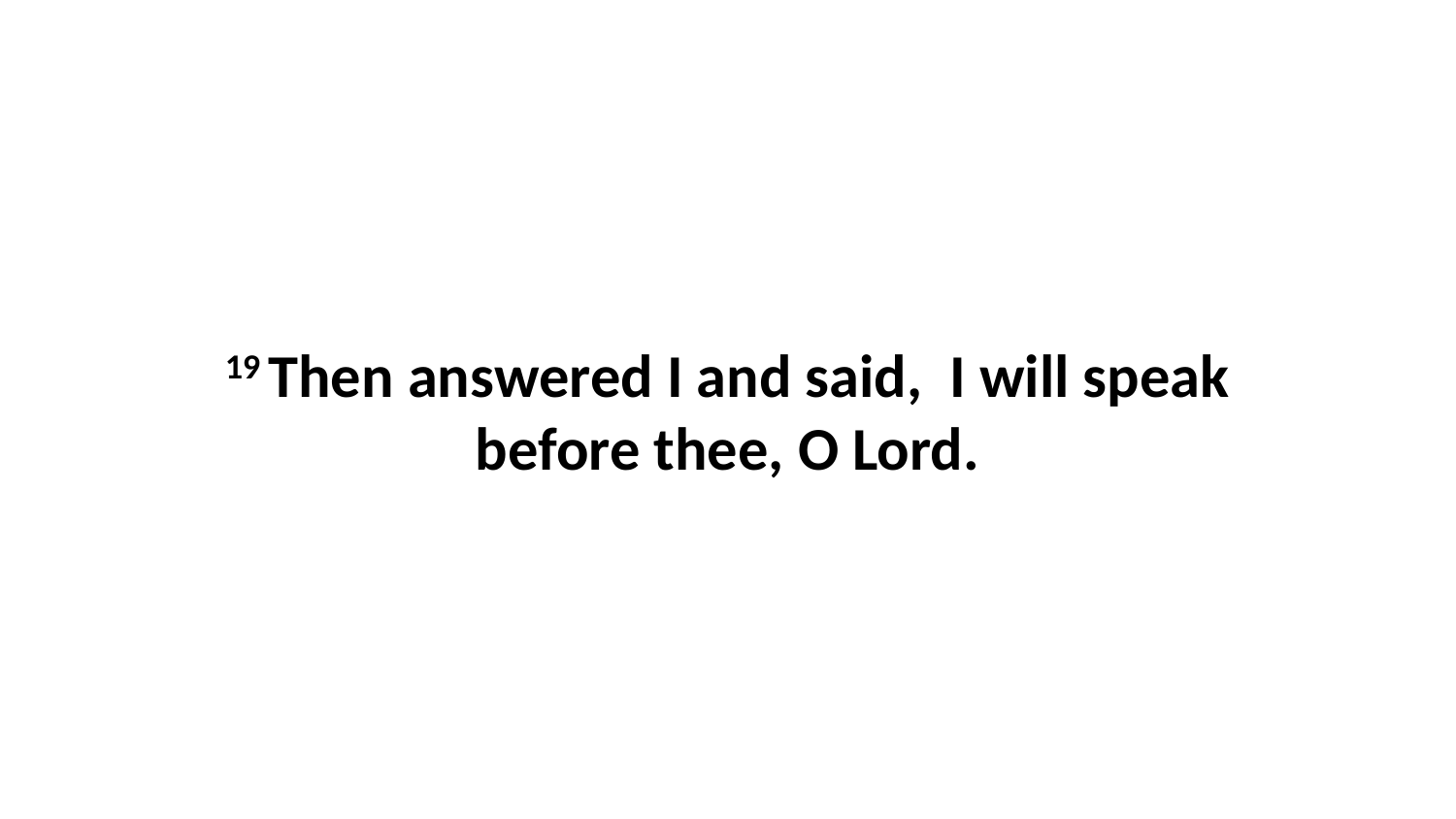

19 Then answered I and said,  I will speak before thee, O Lord.